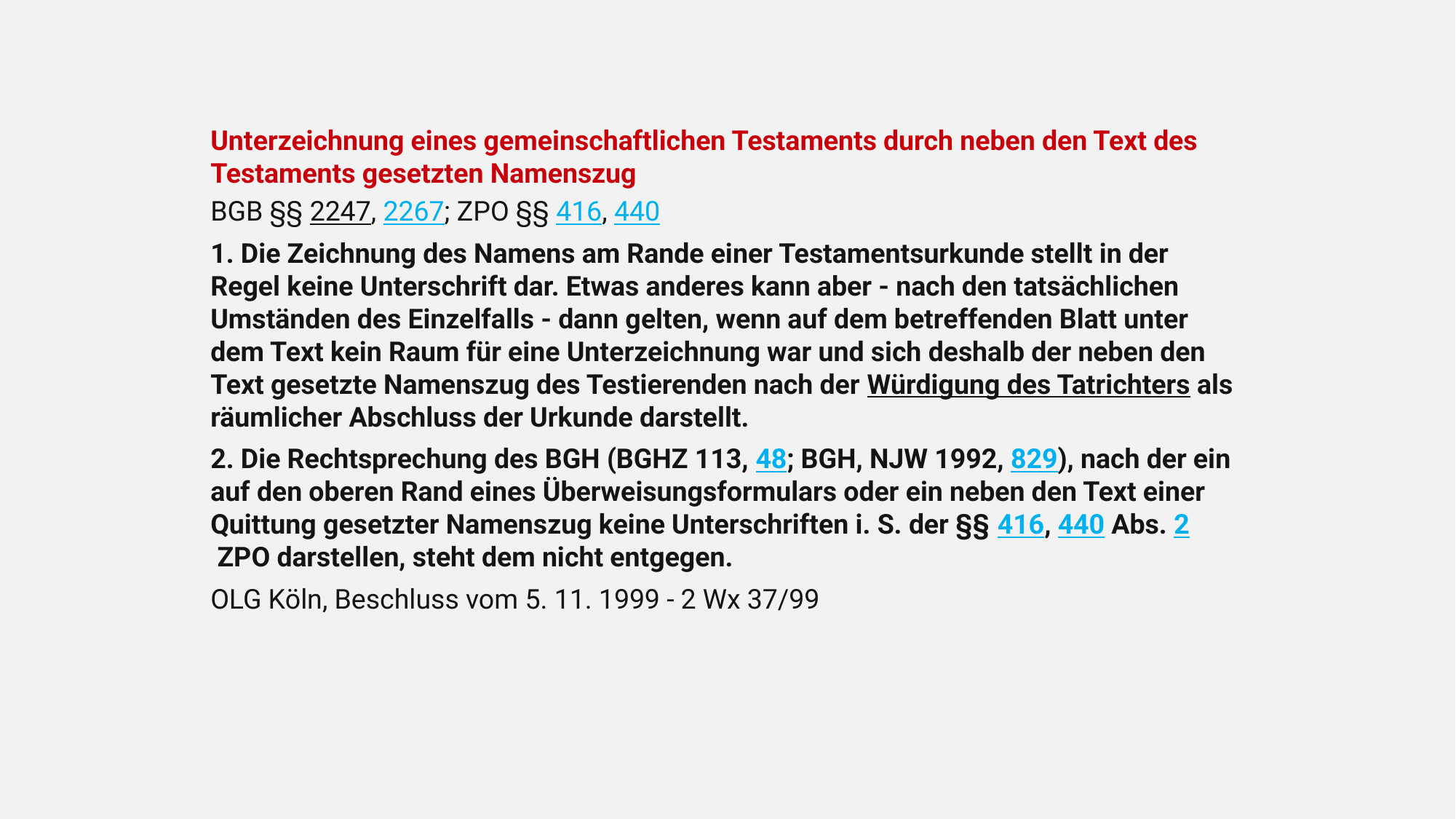

Unterzeichnung eines gemeinschaftlichen Testaments durch neben den Text des Testaments gesetzten Namenszug
BGB §§ 2247, 2267; ZPO §§ 416, 440
1. Die Zeichnung des Namens am Rande einer Testamentsurkunde stellt in der Regel keine Unterschrift dar. Etwas anderes kann aber - nach den tatsächlichen Umständen des Einzelfalls - dann gelten, wenn auf dem betreffenden Blatt unter dem Text kein Raum für eine Unterzeichnung war und sich deshalb der neben den Text gesetzte Namenszug des Testierenden nach der Würdigung des Tatrichters als räumlicher Abschluss der Urkunde darstellt.
2. Die Rechtsprechung des BGH (BGHZ 113, 48; BGH, NJW 1992, 829), nach der ein auf den oberen Rand eines Überweisungsformulars oder ein neben den Text einer Quittung gesetzter Namenszug keine Unterschriften i. S. der §§ 416, 440 Abs. 2 ZPO darstellen, steht dem nicht entgegen.
OLG Köln, Beschluss vom 5. 11. 1999 - 2 Wx 37/99